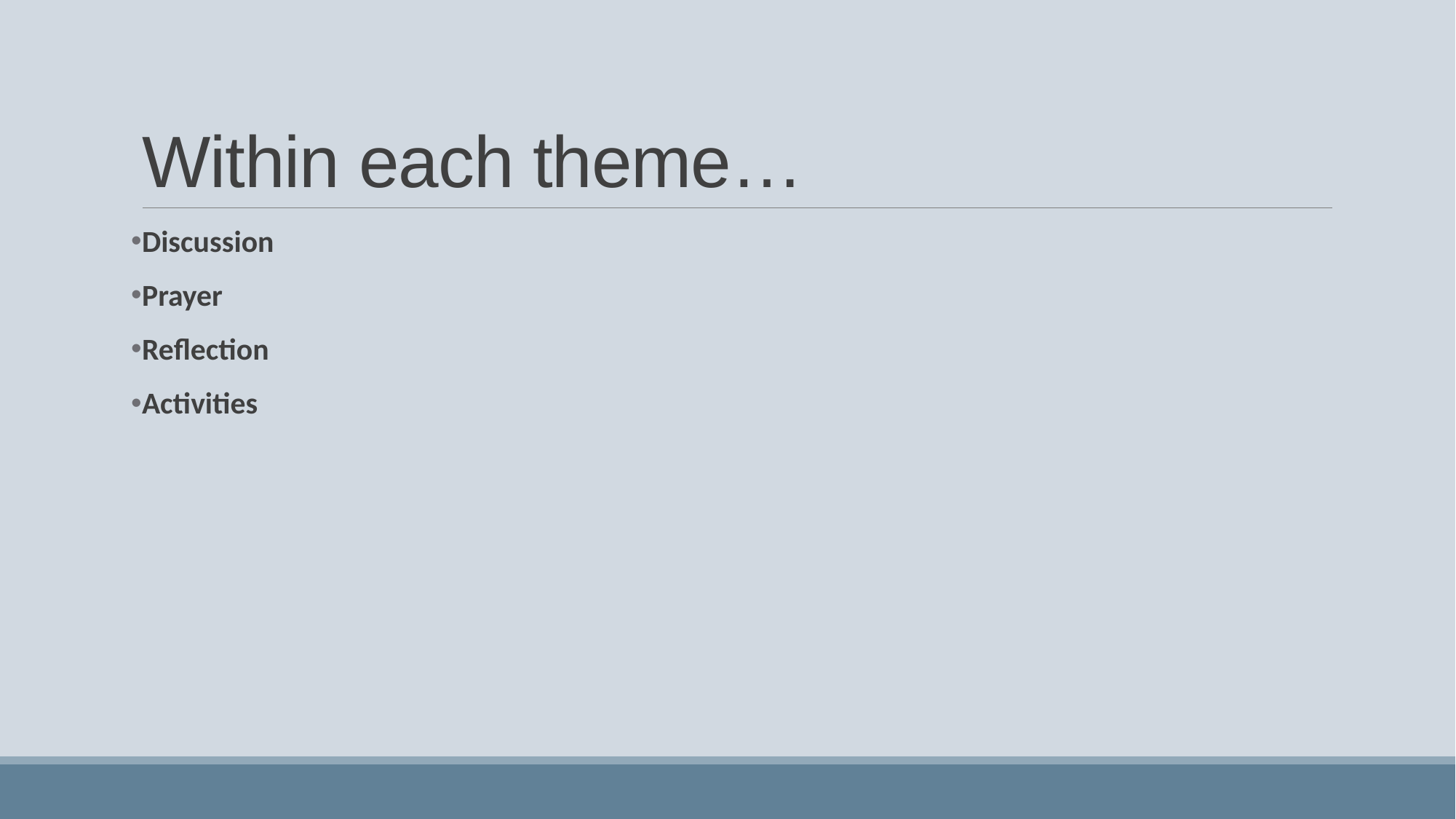

# Within each theme…
Discussion
Prayer
Reflection
Activities